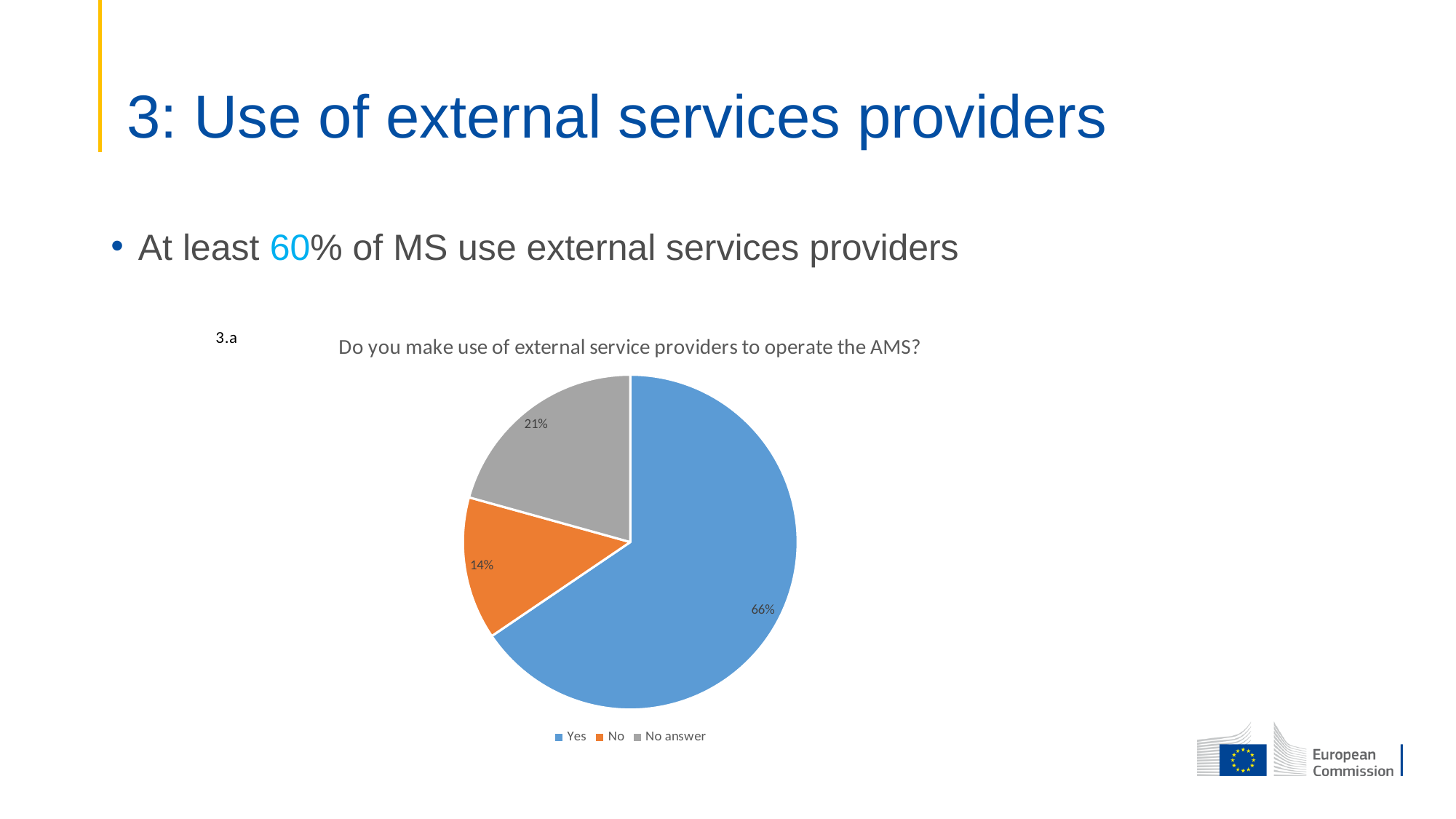

# 3: Use of external services providers
At least 60% of MS use external services providers

### Chart:

| Category | Do you make use of external service providers to operate the AMS? |
|---|---|
| Yes | 19.0 |
| No | 4.0 |
| No answer | 6.0 |